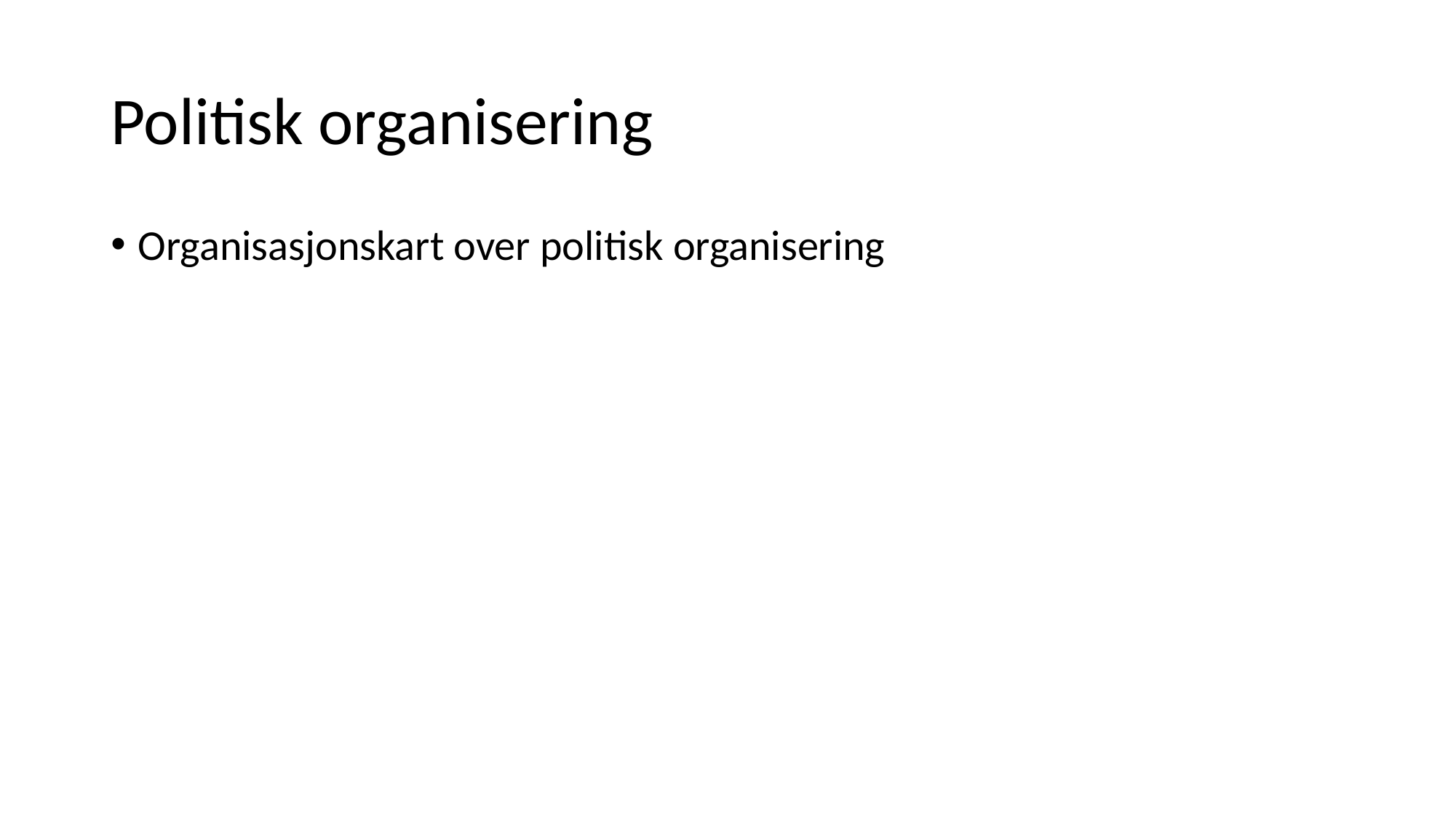

# Politisk organisering
Organisasjonskart over politisk organisering